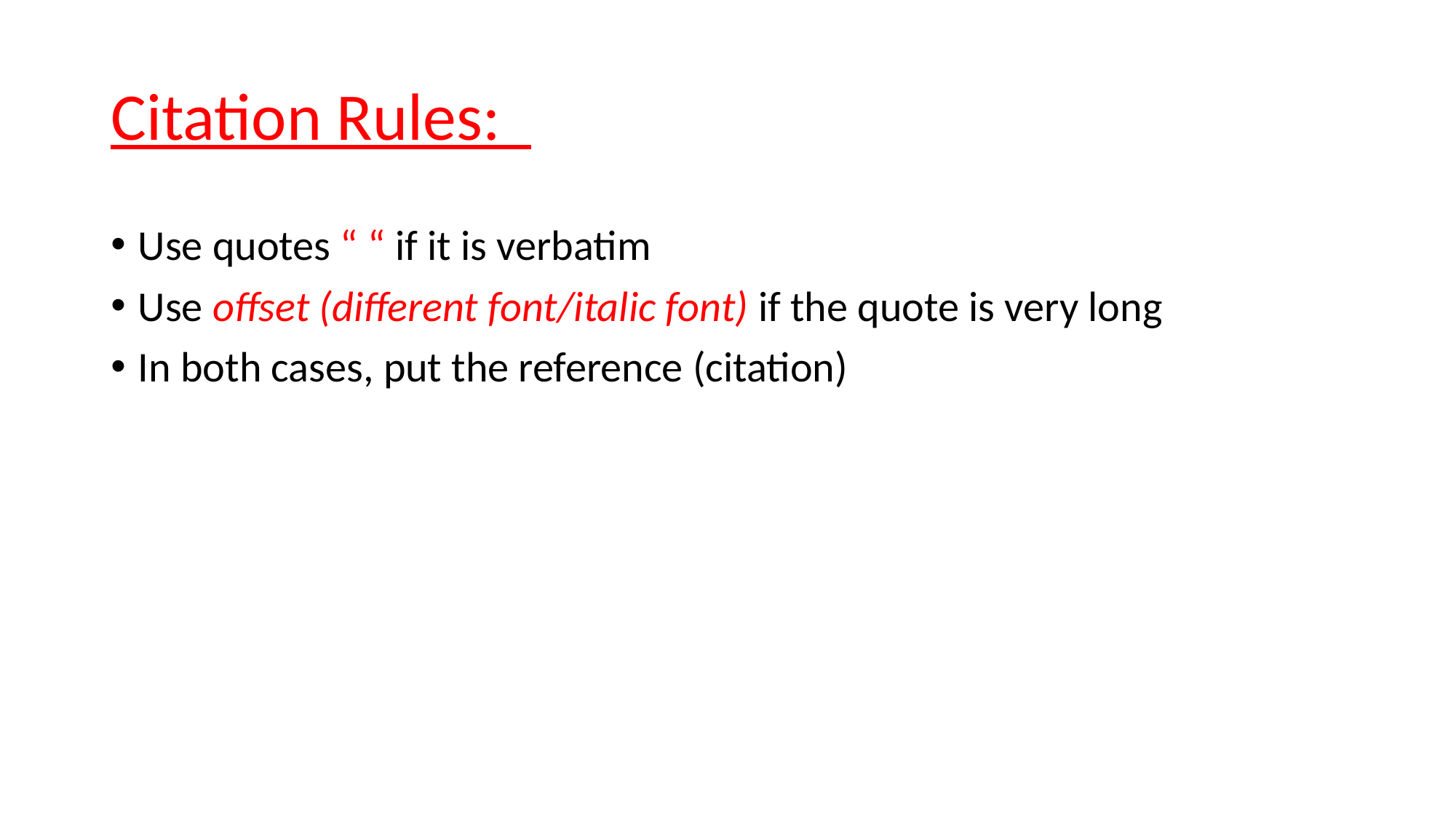

# Citation Rules:
Use quotes “ “ if it is verbatim
Use offset (different font/italic font) if the quote is very long
In both cases, put the reference (citation)